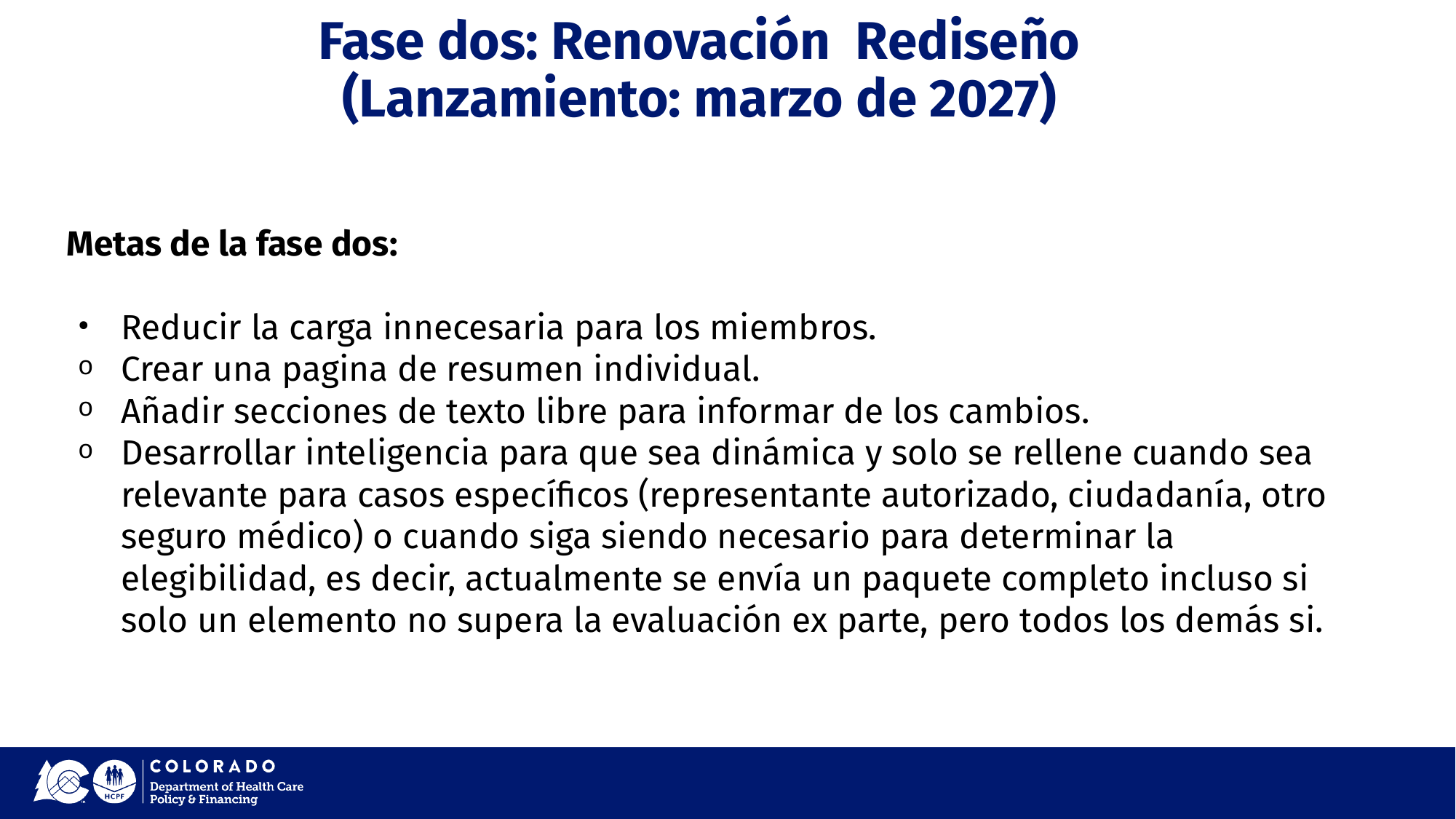

# Fase dos: Renovación  Rediseño (Lanzamiento: marzo de 2027)
Metas de la fase dos:

Reducir la carga innecesaria para los miembros.
Crear una pagina de resumen individual.
Añadir secciones de texto libre para informar de los cambios.
Desarrollar inteligencia para que sea dinámica y solo se rellene cuando sea relevante para casos específicos (representante autorizado, ciudadanía, otro seguro médico) o cuando siga siendo necesario para determinar la elegibilidad, es decir, actualmente se envía un paquete completo incluso si solo un elemento no supera la evaluación ex parte, pero todos los demás si.